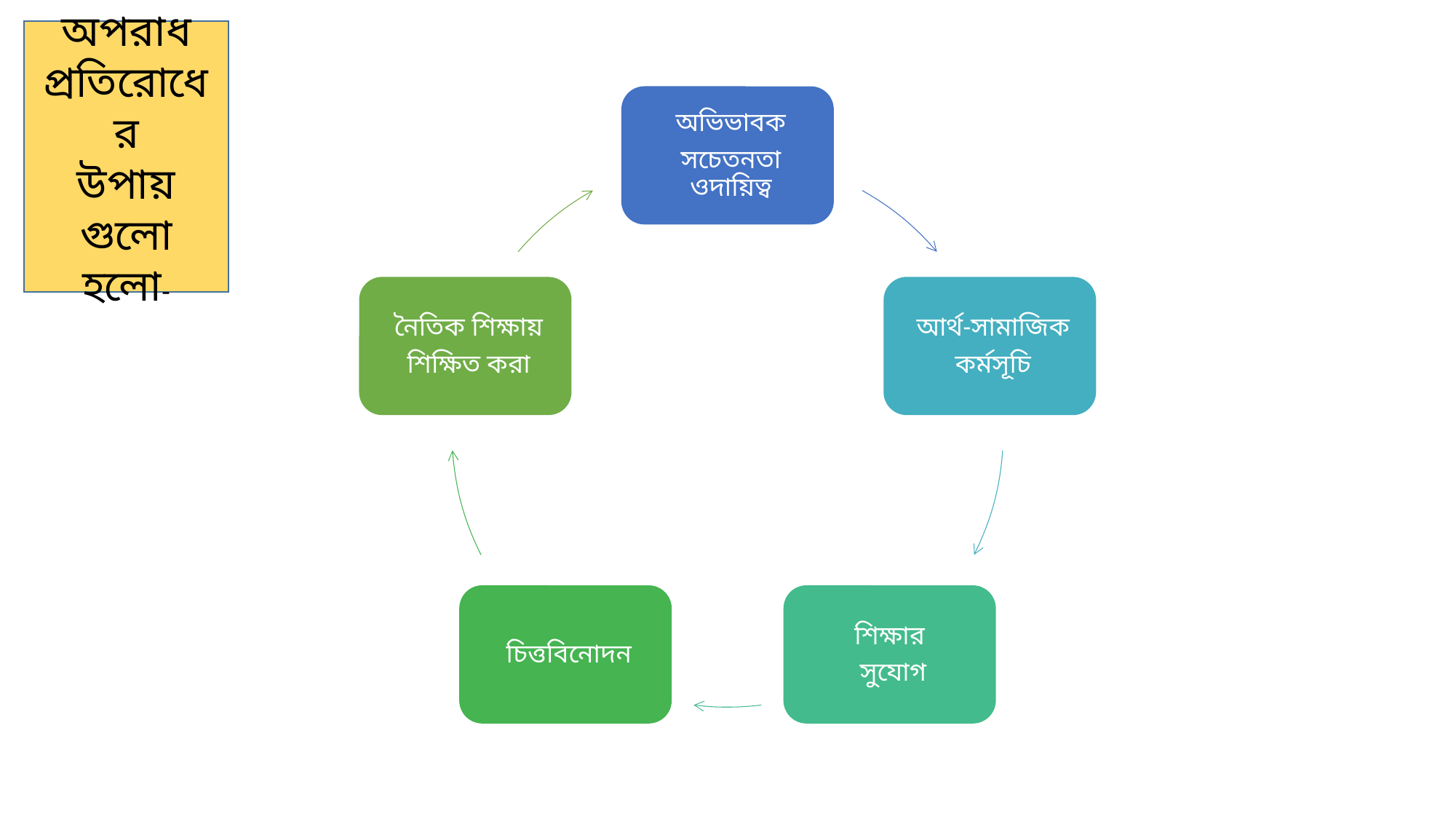

অপরাধ
প্রতিরোধের
উপায়
গুলো হলো-
অভিভাবক
সচেতনতা ওদায়িত্ব
আর্থ-সামাজিক
কর্মসূচি
শিক্ষার
সুযোগ
চিত্তবিনোদন
নৈতিক শিক্ষায়
শিক্ষিত করা